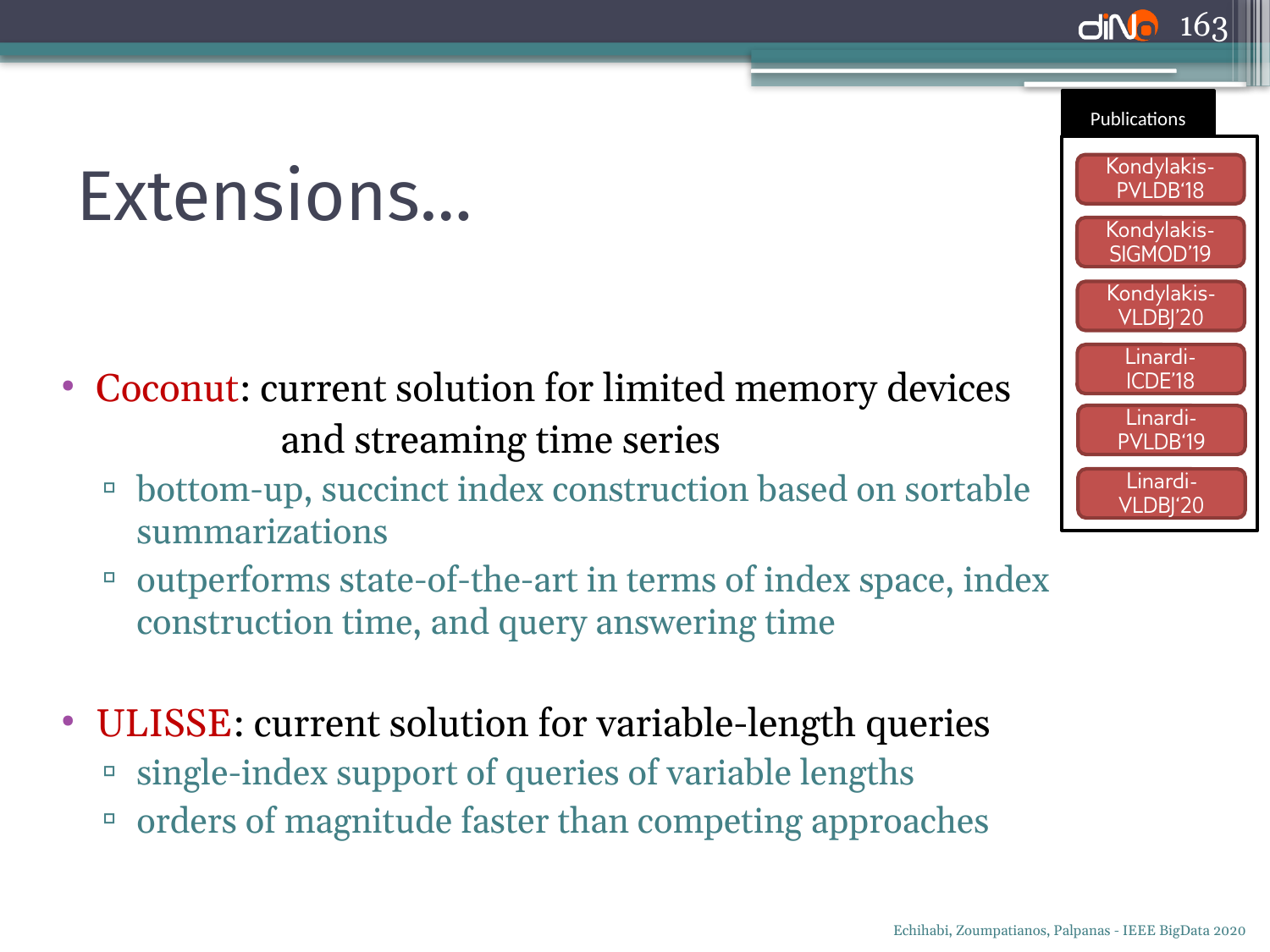

163
Publications
# Extensions…

Kondylakis-PVLDB‘18
Kondylakis-SIGMOD’19
Kondylakis-VLDBJ’20

Coconut: current solution for limited memory devices
	          and streaming time series
bottom-up, succinct index construction based on sortable summarizations
outperforms state-of-the-art in terms of index space, index construction time, and query answering time

ULISSE: current solution for variable-length queries
single-index support of queries of variable lengths
orders of magnitude faster than competing approaches
Linardi-ICDE’18
Linardi-PVLDB‘19
Linardi-VLDBJ‘20
Echihabi, Zoumpatianos, Palpanas - IEEE BigData 2020